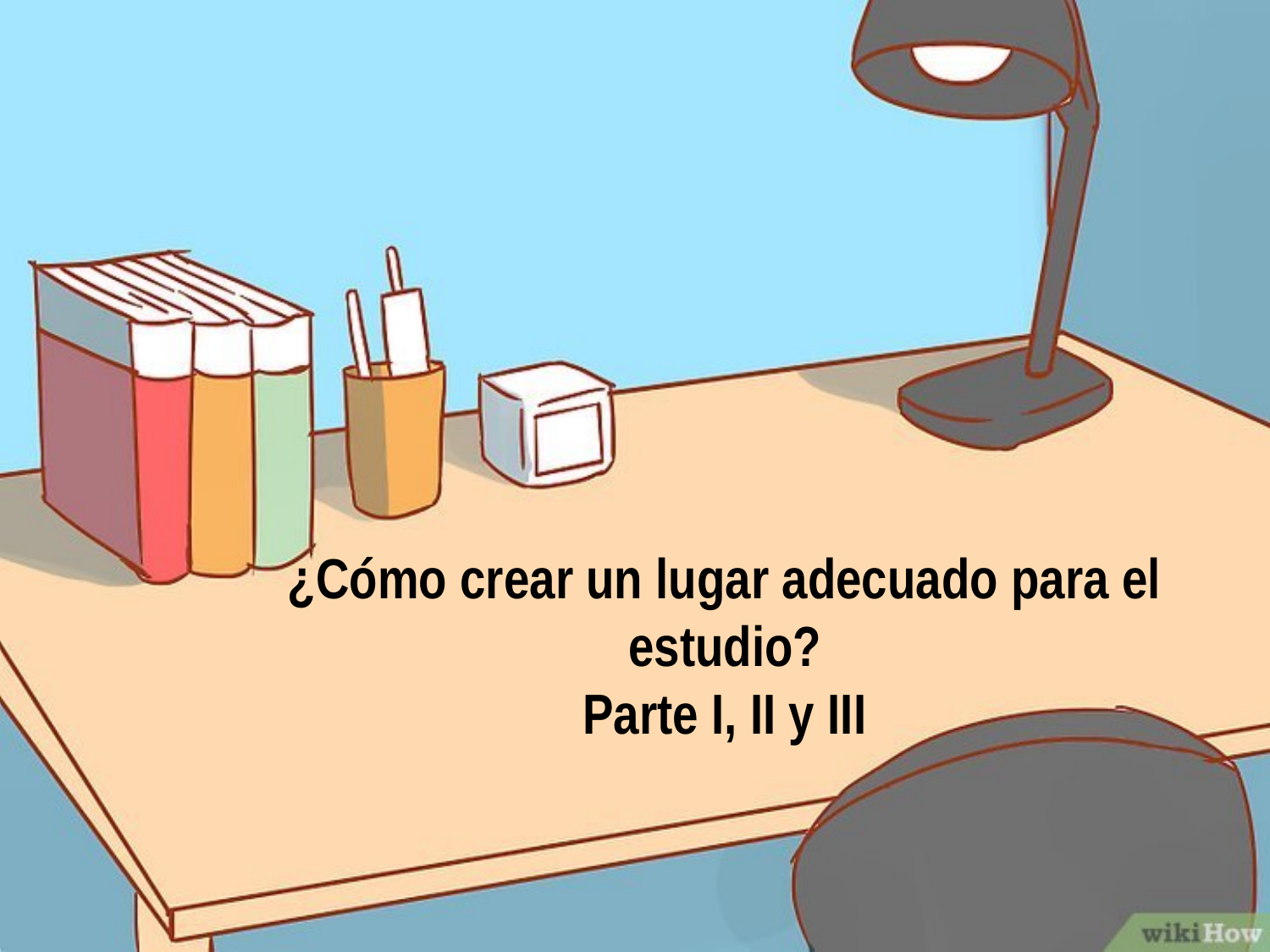

¿Cómo crear un lugar adecuado para el estudio?
Parte I, II y III